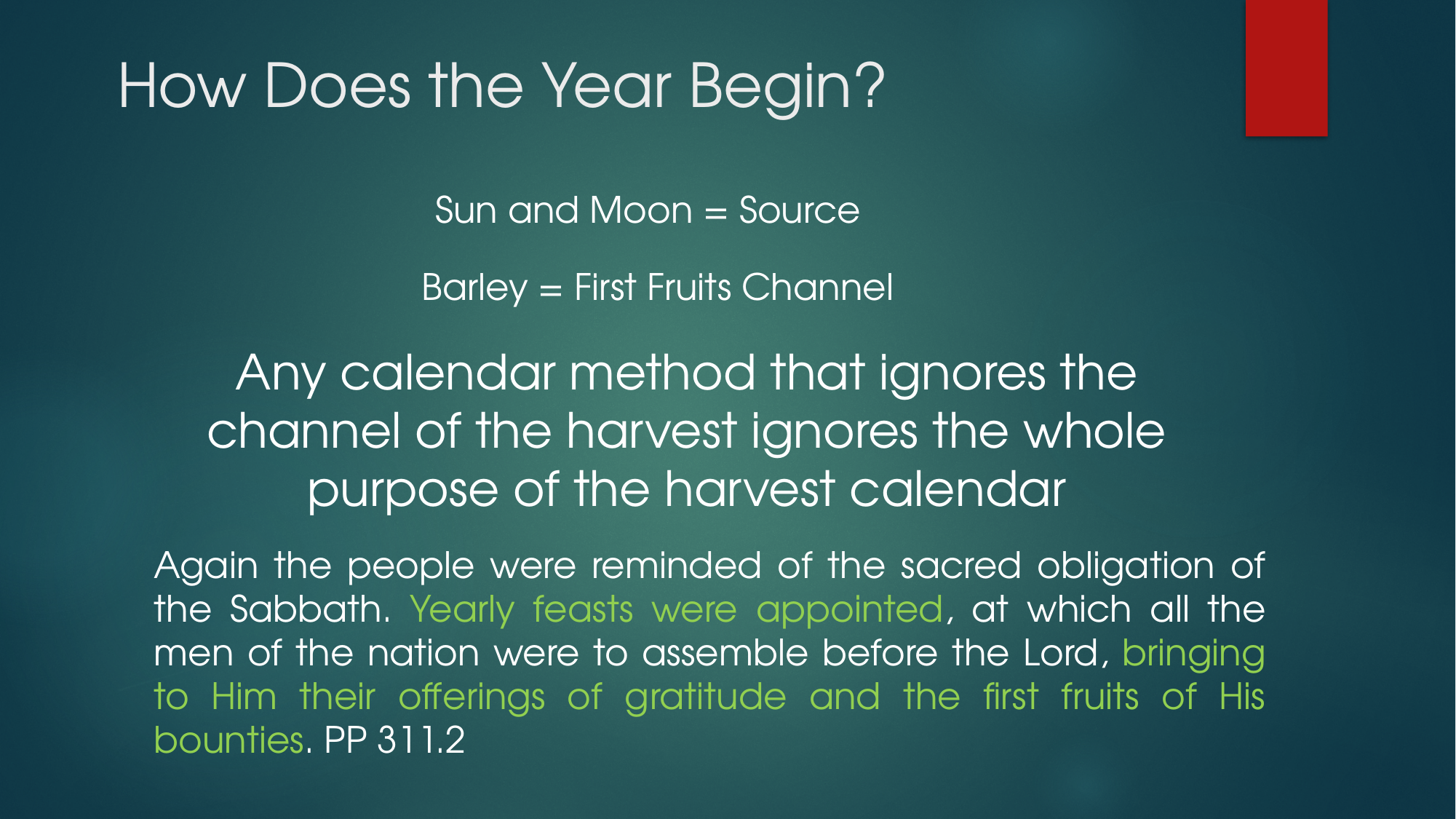

# How Does the Year Begin?
Sun and Moon = Source
Barley = First Fruits Channel
Any calendar method that ignores the channel of the harvest ignores the whole purpose of the harvest calendar
Again the people were reminded of the sacred obligation of the Sabbath. Yearly feasts were appointed, at which all the men of the nation were to assemble before the Lord, bringing to Him their offerings of gratitude and the first fruits of His bounties. PP 311.2